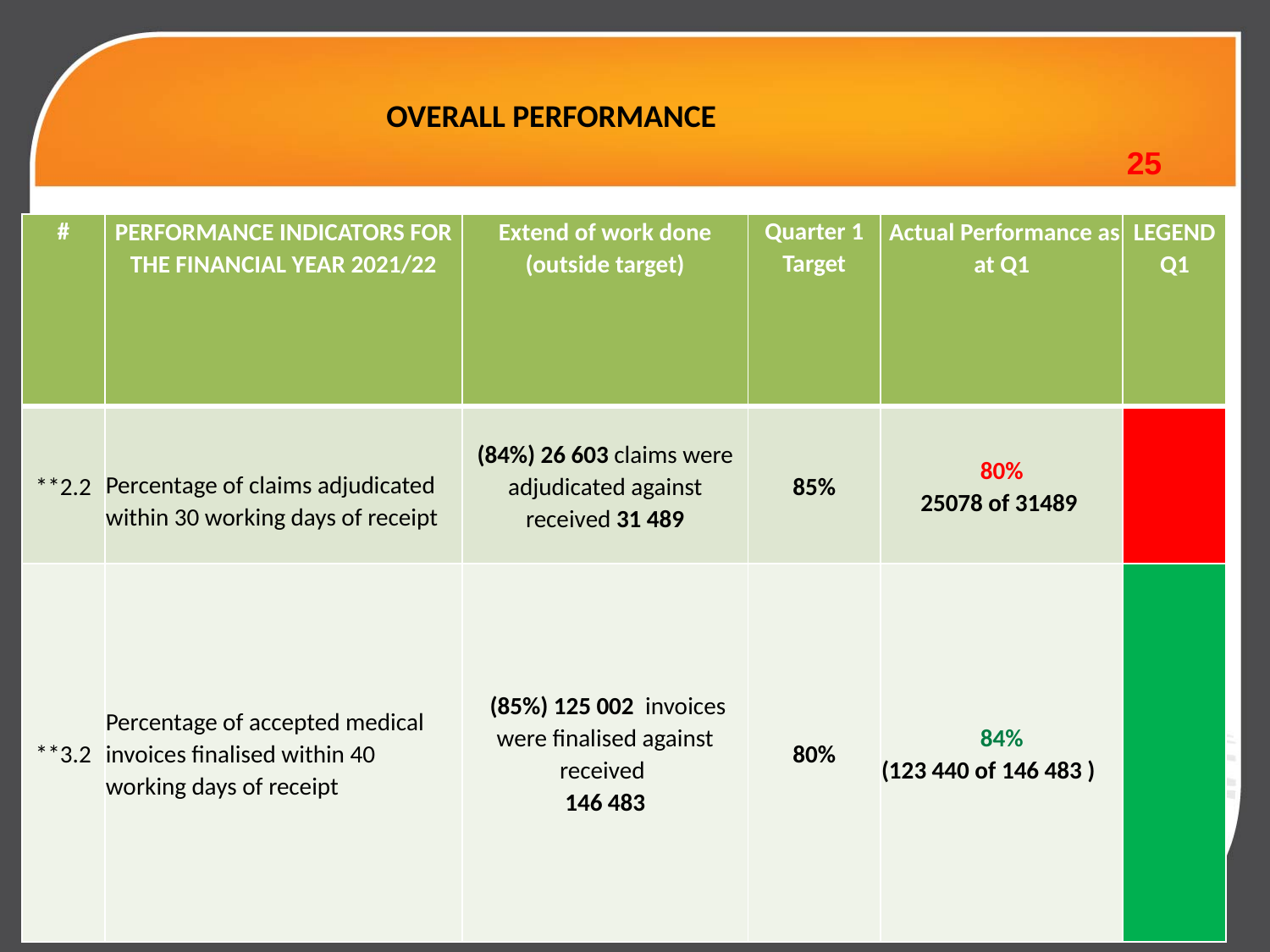

# OVERALL PERFORMANCE
25
| # | PERFORMANCE INDICATORS FOR THE FINANCIAL YEAR 2021/22 | Extend of work done (outside target) | Quarter 1 Target | Actual Performance as at Q1 | LEGEND Q1 |
| --- | --- | --- | --- | --- | --- |
| \*\*2.2 | Percentage of claims adjudicated within 30 working days of receipt | (84%) 26 603 claims were adjudicated against received 31 489 | 85% | 80% 25078 of 31489 |  |
| \*\*3.2 | Percentage of accepted medical invoices finalised within 40 working days of receipt | (85%) 125 002 invoices were finalised against received 146 483 | 80% | 84% (123 440 of 146 483 ) |  |